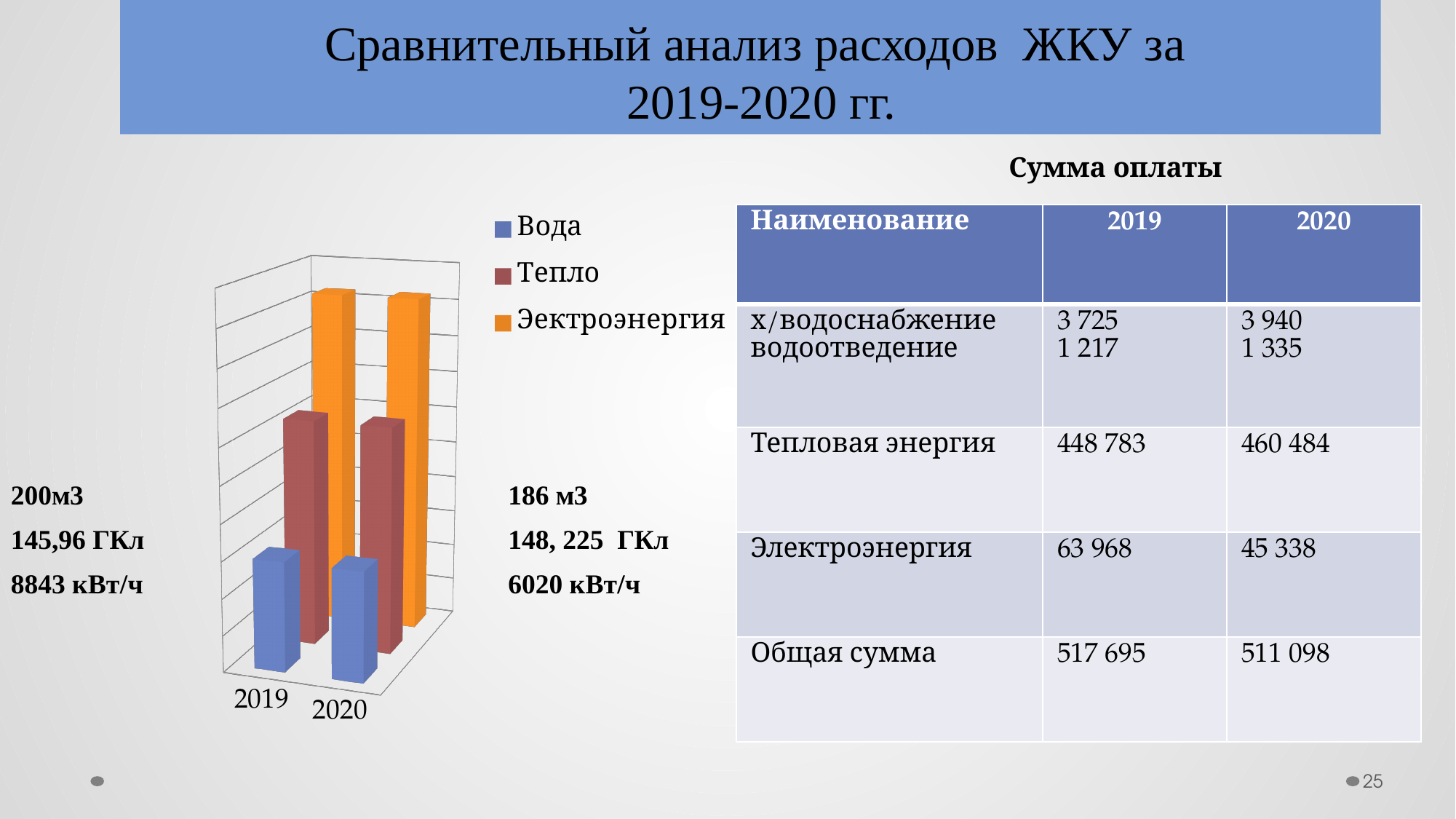

# Сравнительный анализ расходов  ЖКУ за 2019-2020 гг.

Сумма оплаты

[unsupported chart]

| Наименование | 2019 | 2020 |
| --- | --- | --- |
| х/водоснабжение водоотведение | 3 725 1 217 | 3 940 1 335 |
| Тепловая энергия | 448 783 | 460 484 |
| Электроэнергия | 63 968 | 45 338 |
| Общая сумма | 517 695 | 511 098 |

25